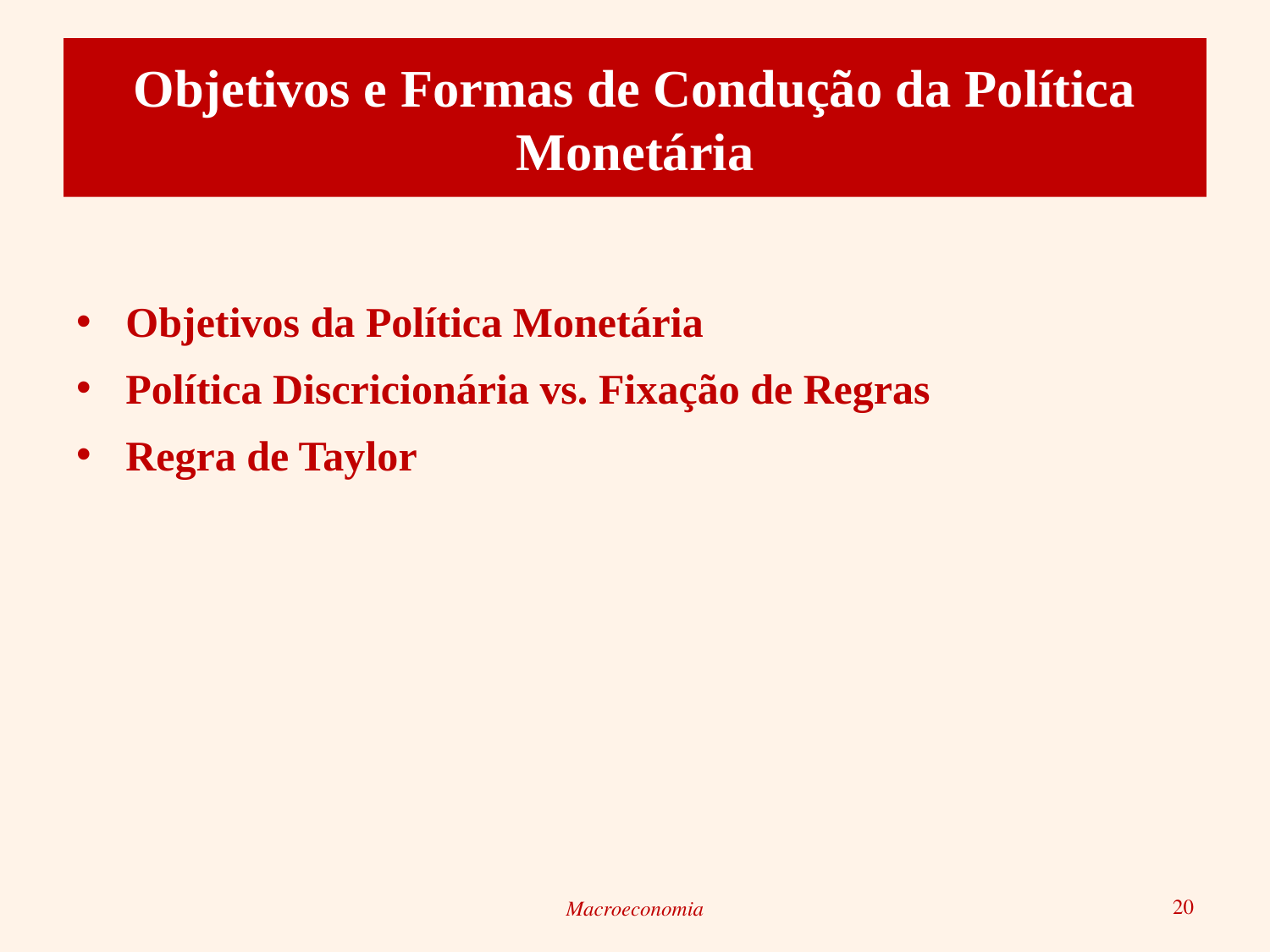

# Objetivos e Formas de Condução da Política Monetária

Objetivos da Política Monetária
Política Discricionária vs. Fixação de Regras
Regra de Taylor
Macroeconomia
20